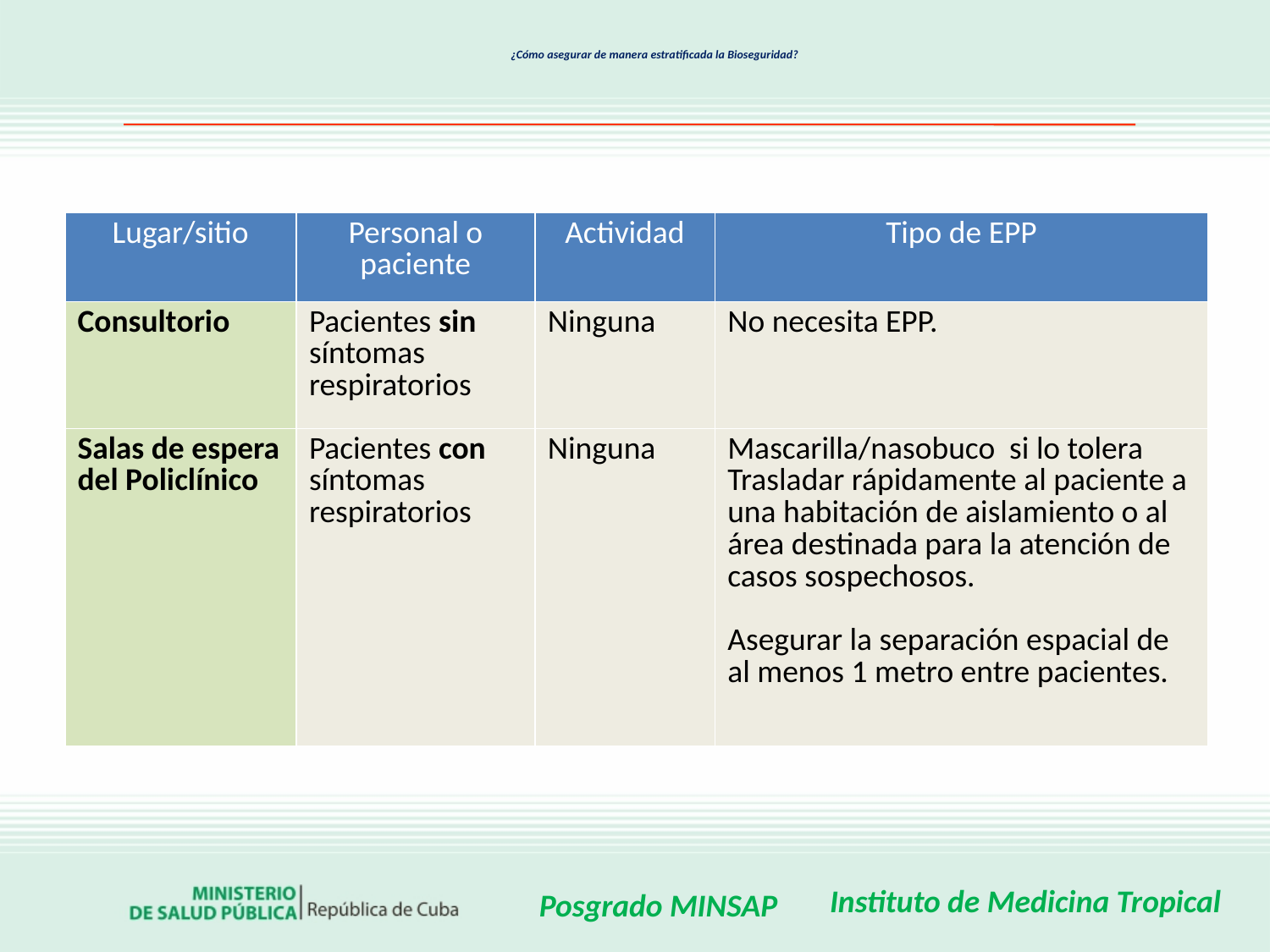

# ¿Cómo asegurar de manera estratificada la Bioseguridad?

| Lugar/sitio | Personal o paciente | Actividad | Tipo de EPP |
| --- | --- | --- | --- |
| Consultorio | Pacientes sin síntomas respiratorios | Ninguna | No necesita EPP. |
| Salas de espera del Policlínico | Pacientes con síntomas respiratorios | Ninguna | Mascarilla/nasobuco si lo tolera Trasladar rápidamente al paciente a una habitación de aislamiento o al área destinada para la atención de casos sospechosos. Asegurar la separación espacial de al menos 1 metro entre pacientes. |
Instituto de Medicina Tropical
Posgrado MINSAP